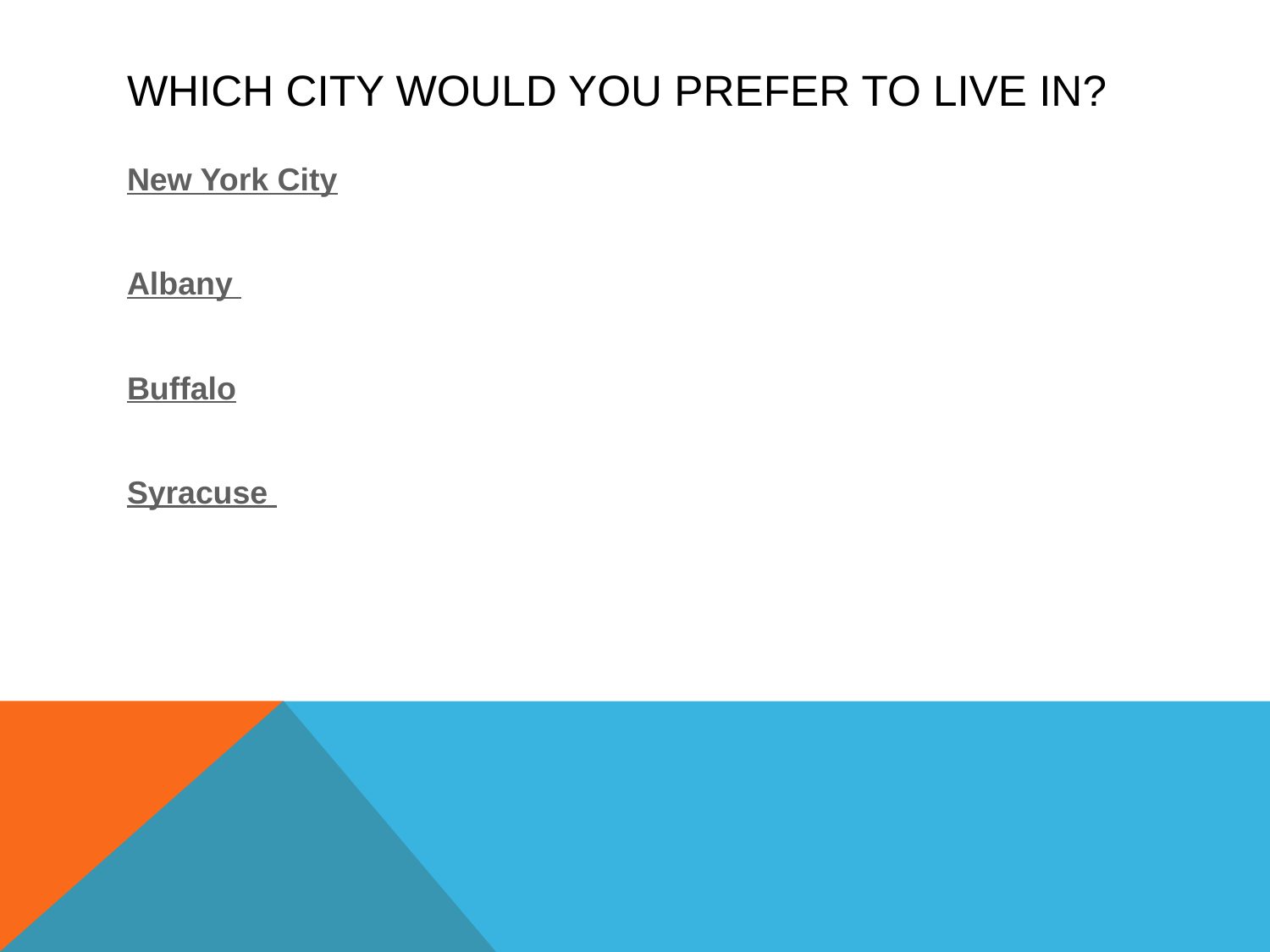

# Which city would you prefer to live in?
New York City

Albany

Buffalo

Syracuse